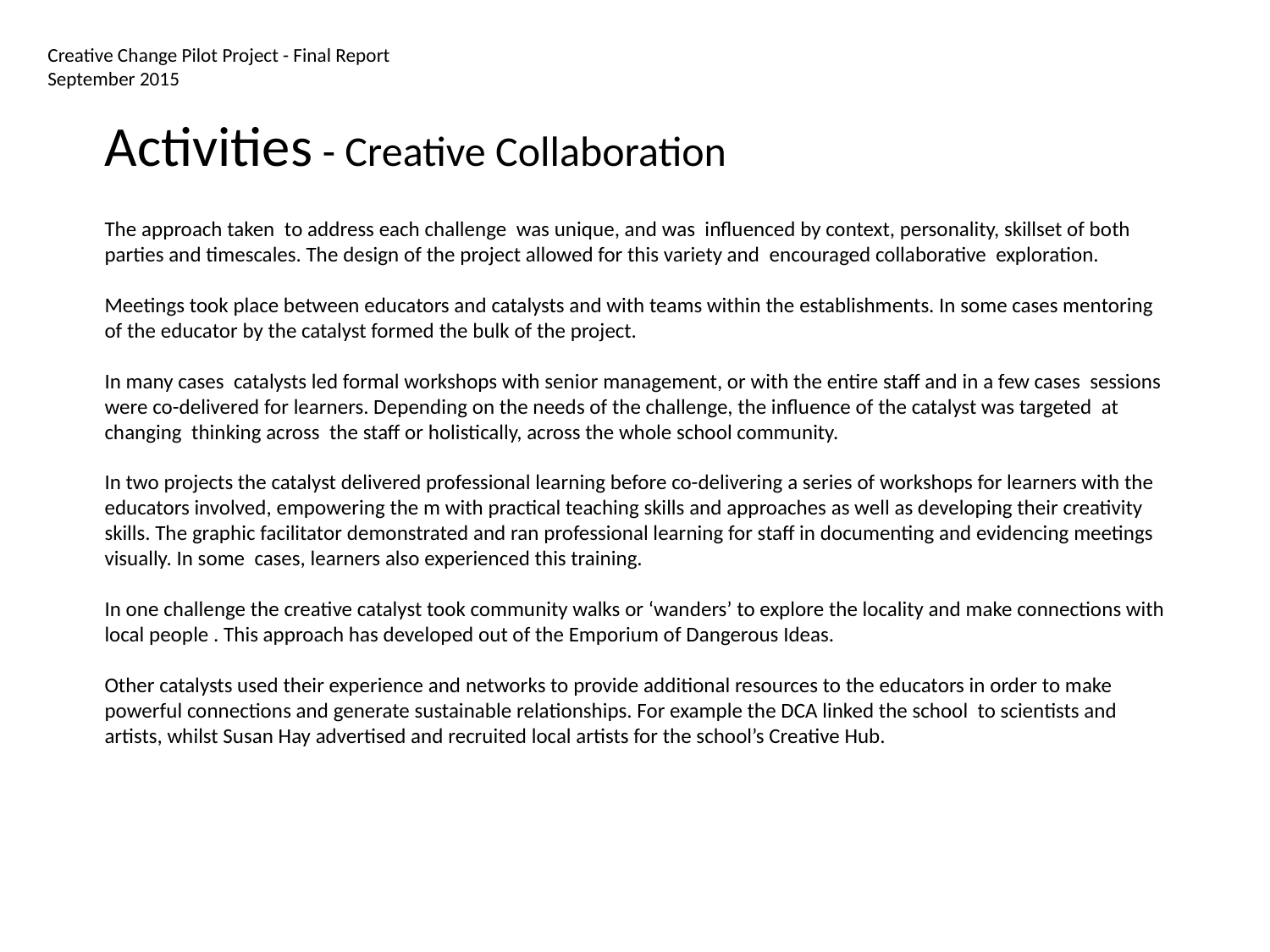

Creative Change Pilot Project - Final Report
September 2015
Activities - Creative Collaboration

The approach taken  to address each challenge  was unique, and was  influenced by context, personality, skillset of both parties and timescales. The design of the project allowed for this variety and  encouraged collaborative  exploration.

Meetings took place between educators and catalysts and with teams within the establishments. In some cases mentoring of the educator by the catalyst formed the bulk of the project.

In many cases  catalysts led formal workshops with senior management, or with the entire staff and in a few cases  sessions were co-delivered for learners. Depending on the needs of the challenge, the influence of the catalyst was targeted  at changing  thinking across  the staff or holistically, across the whole school community.

In two projects the catalyst delivered professional learning before co-delivering a series of workshops for learners with the educators involved, empowering the m with practical teaching skills and approaches as well as developing their creativity skills. The graphic facilitator demonstrated and ran professional learning for staff in documenting and evidencing meetings visually. In some  cases, learners also experienced this training.

In one challenge the creative catalyst took community walks or ‘wanders’ to explore the locality and make connections with local people . This approach has developed out of the Emporium of Dangerous Ideas.

Other catalysts used their experience and networks to provide additional resources to the educators in order to make powerful connections and generate sustainable relationships. For example the DCA linked the school  to scientists and artists, whilst Susan Hay advertised and recruited local artists for the school’s Creative Hub.